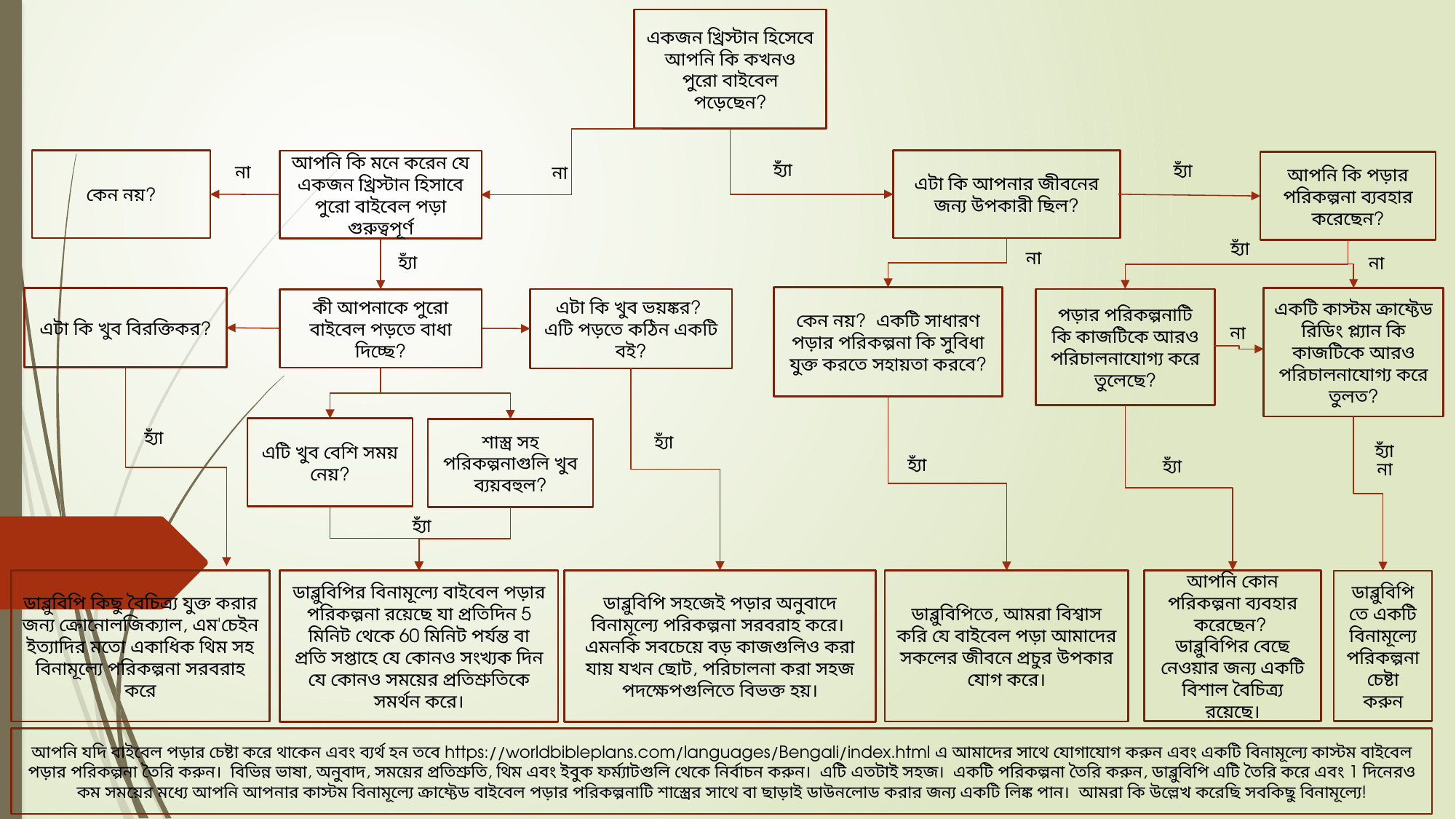

একজন খ্রিস্টান হিসেবে আপনি কি কখনও পুরো বাইবেল পড়েছেন?
কেন নয়?
হ্যাঁ
এটা কি আপনার জীবনের জন্য উপকারী ছিল?
আপনি কি মনে করেন যে একজন খ্রিস্টান হিসাবে পুরো বাইবেল পড়া গুরুত্বপূর্ণ
হ্যাঁ
আপনি কি পড়ার পরিকল্পনা ব্যবহার করেছেন?
না
না
হ্যাঁ
না
হ্যাঁ
না
কেন নয়?  একটি সাধারণ পড়ার পরিকল্পনা কি সুবিধা যুক্ত করতে সহায়তা করবে?
একটি কাস্টম ক্রাফ্টেড রিডিং প্ল্যান কি কাজটিকে আরও পরিচালনাযোগ্য করে তুলত?
এটা কি খুব বিরক্তিকর?
এটা কি খুব ভয়ঙ্কর?  এটি পড়তে কঠিন একটি বই?
পড়ার পরিকল্পনাটি কি কাজটিকে আরও পরিচালনাযোগ্য করে তুলেছে?
কী আপনাকে পুরো বাইবেল পড়তে বাধা দিচ্ছে?
না
হ্যাঁ
এটি খুব বেশি সময় নেয়?
শাস্ত্র সহ পরিকল্পনাগুলি খুব ব্যয়বহুল?
হ্যাঁ
হ্যাঁ
হ্যাঁ
হ্যাঁ
না
হ্যাঁ
ডাব্লুবিপি কিছু বৈচিত্র্য যুক্ত করার জন্য ক্রোনোলজিক্যাল, এম'চেইন ইত্যাদির মতো একাধিক থিম সহ বিনামূল্যে পরিকল্পনা সরবরাহ করে
ডাব্লুবিপি সহজেই পড়ার অনুবাদে বিনামূল্যে পরিকল্পনা সরবরাহ করে।  এমনকি সবচেয়ে বড় কাজগুলিও করা যায় যখন ছোট, পরিচালনা করা সহজ পদক্ষেপগুলিতে বিভক্ত হয়।
আপনি কোন পরিকল্পনা ব্যবহার করেছেন?  ডাব্লুবিপির বেছে নেওয়ার জন্য একটি বিশাল বৈচিত্র্য রয়েছে।
ডাব্লুবিপির বিনামূল্যে বাইবেল পড়ার পরিকল্পনা রয়েছে যা প্রতিদিন 5 মিনিট থেকে 60 মিনিট পর্যন্ত বা প্রতি সপ্তাহে যে কোনও সংখ্যক দিন যে কোনও সময়ের প্রতিশ্রুতিকে সমর্থন করে।
ডাব্লুবিপিতে, আমরা বিশ্বাস করি যে বাইবেল পড়া আমাদের সকলের জীবনে প্রচুর উপকার যোগ করে।
ডাব্লুবিপিতে একটি বিনামূল্যে পরিকল্পনা চেষ্টা করুন
আপনি যদি বাইবেল পড়ার চেষ্টা করে থাকেন এবং ব্যর্থ হন তবে https://worldbibleplans.com/languages/Bengali/index.html এ আমাদের সাথে যোগাযোগ করুন এবং একটি বিনামূল্যে কাস্টম বাইবেল পড়ার পরিকল্পনা তৈরি করুন।  বিভিন্ন ভাষা, অনুবাদ, সময়ের প্রতিশ্রুতি, থিম এবং ইবুক ফর্ম্যাটগুলি থেকে নির্বাচন করুন।  এটি এতটাই সহজ।  একটি পরিকল্পনা তৈরি করুন, ডাব্লুবিপি এটি তৈরি করে এবং 1 দিনেরও কম সময়ের মধ্যে আপনি আপনার কাস্টম বিনামূল্যে ক্রাফ্টেড বাইবেল পড়ার পরিকল্পনাটি শাস্ত্রের সাথে বা ছাড়াই ডাউনলোড করার জন্য একটি লিঙ্ক পান।  আমরা কি উল্লেখ করেছি সবকিছু বিনামূল্যে!